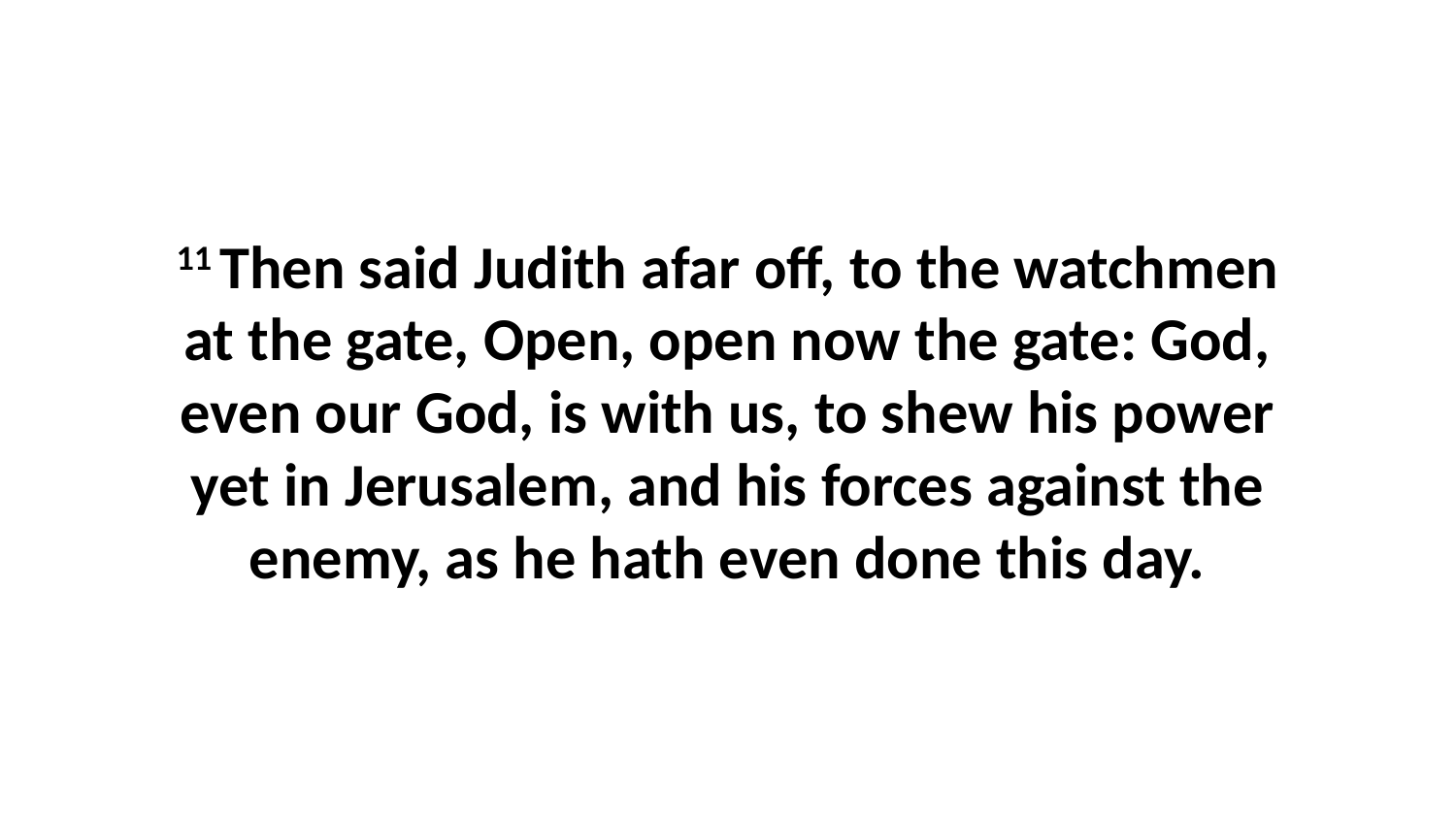

11 Then said Judith afar off, to the watchmen at the gate, Open, open now the gate: God, even our God, is with us, to shew his power yet in Jerusalem, and his forces against the enemy, as he hath even done this day.